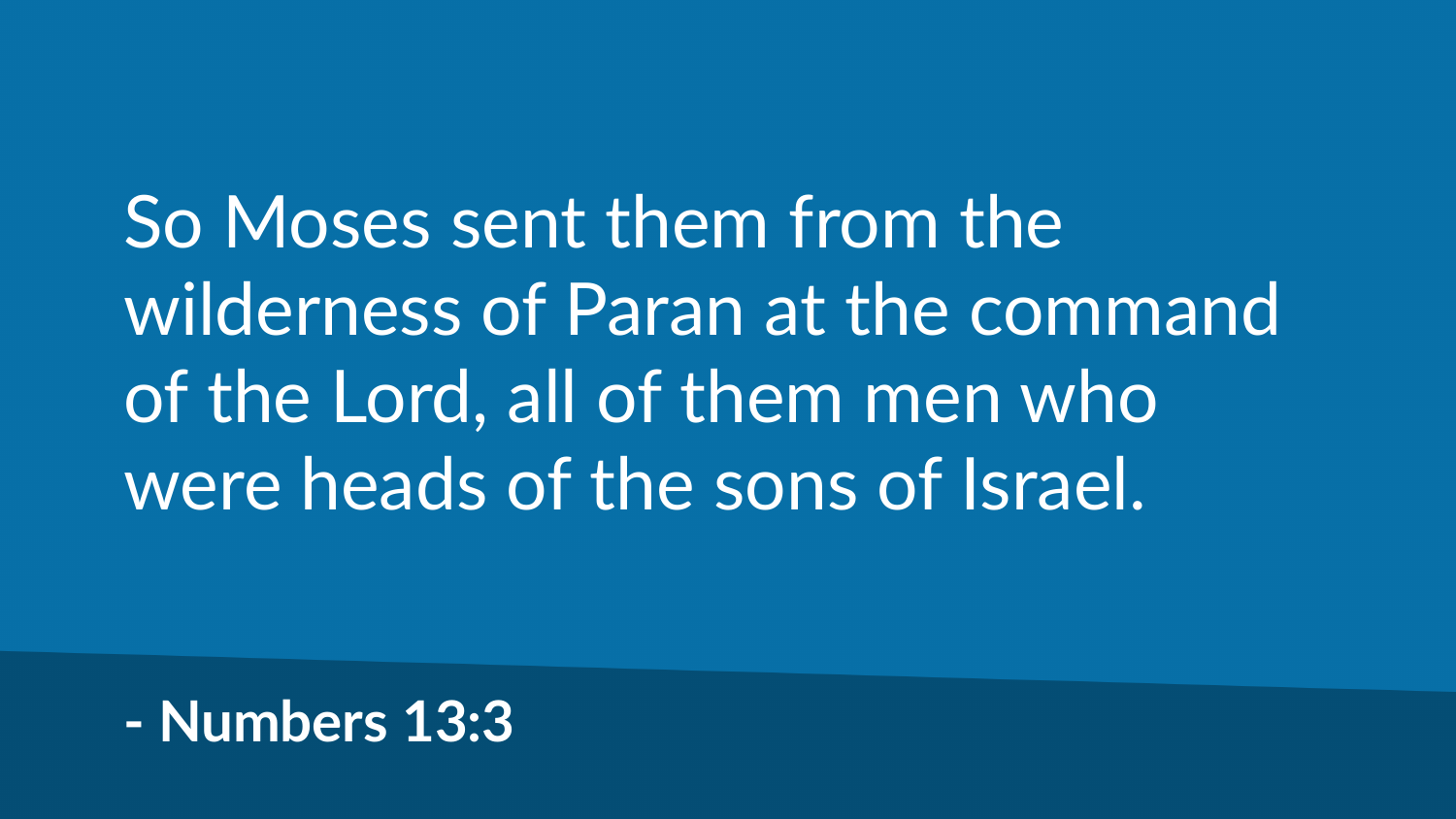

So Moses sent them from the wilderness of Paran at the command of the Lord, all of them men who were heads of the sons of Israel.
- Numbers 13:3